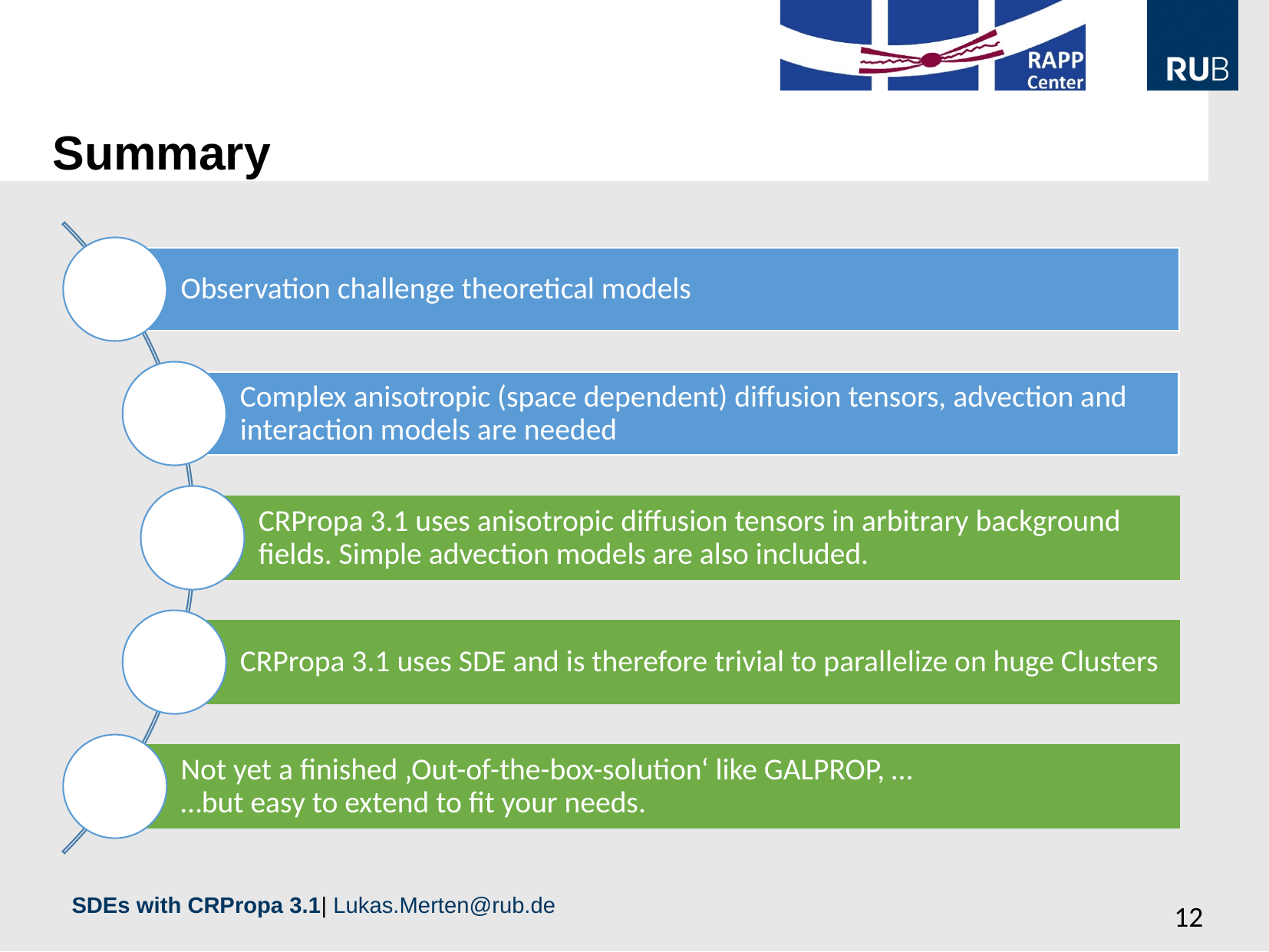

Summary
Observation challenge theoretical models
Complex anisotropic (space dependent) diffusion tensors, advection and interaction models are needed
CRPropa 3.1 uses anisotropic diffusion tensors in arbitrary background fields. Simple advection models are also included.
CRPropa 3.1 uses SDE and is therefore trivial to parallelize on huge Clusters
Not yet a finished ‚Out-of-the-box-solution‘ like GALPROP, …
…but easy to extend to fit your needs.